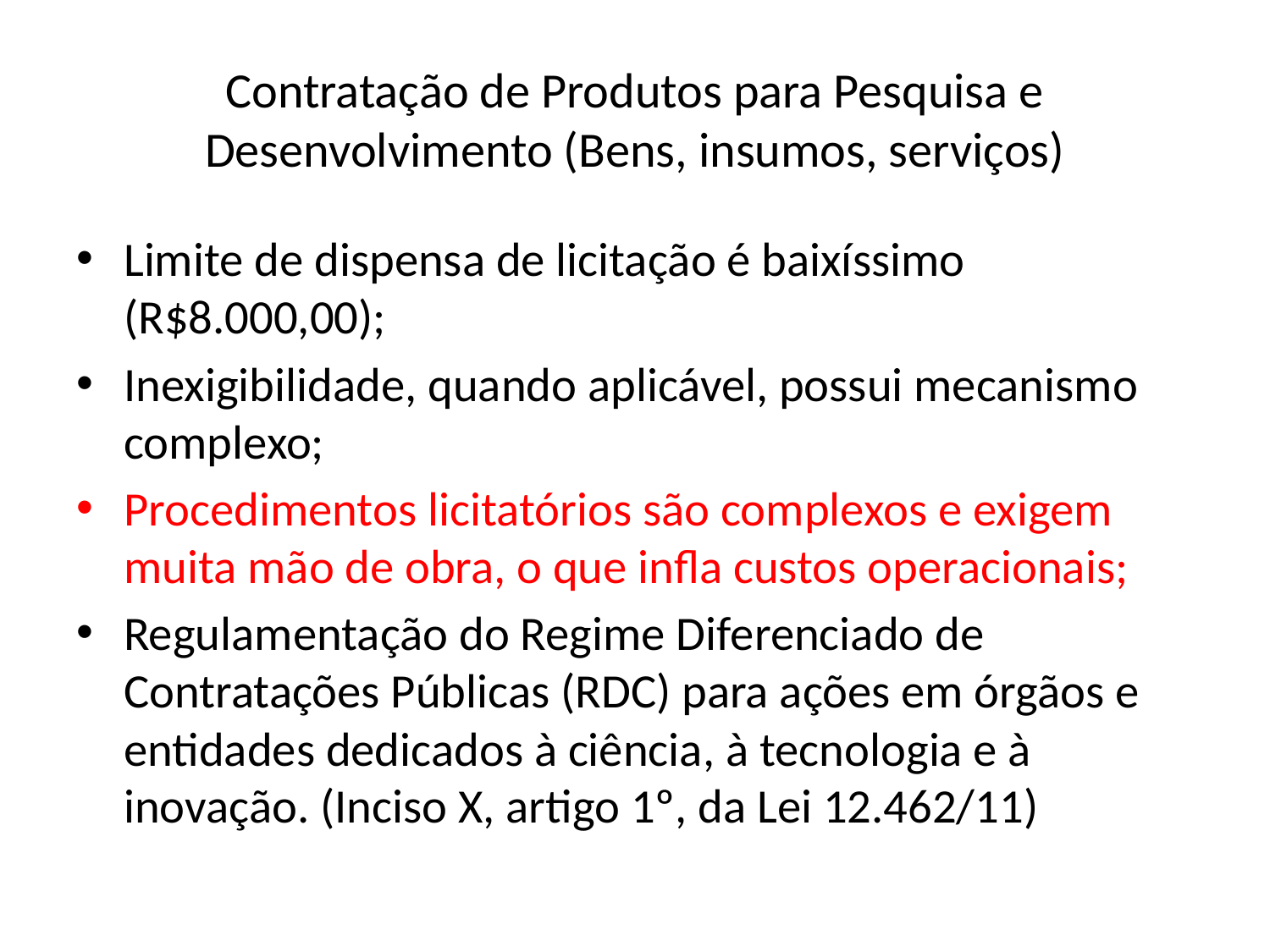

# Contratação de Produtos para Pesquisa e Desenvolvimento (Bens, insumos, serviços)
Limite de dispensa de licitação é baixíssimo (R$8.000,00);
Inexigibilidade, quando aplicável, possui mecanismo complexo;
Procedimentos licitatórios são complexos e exigem muita mão de obra, o que infla custos operacionais;
Regulamentação do Regime Diferenciado de Contratações Públicas (RDC) para ações em órgãos e entidades dedicados à ciência, à tecnologia e à inovação. (Inciso X, artigo 1º, da Lei 12.462/11)